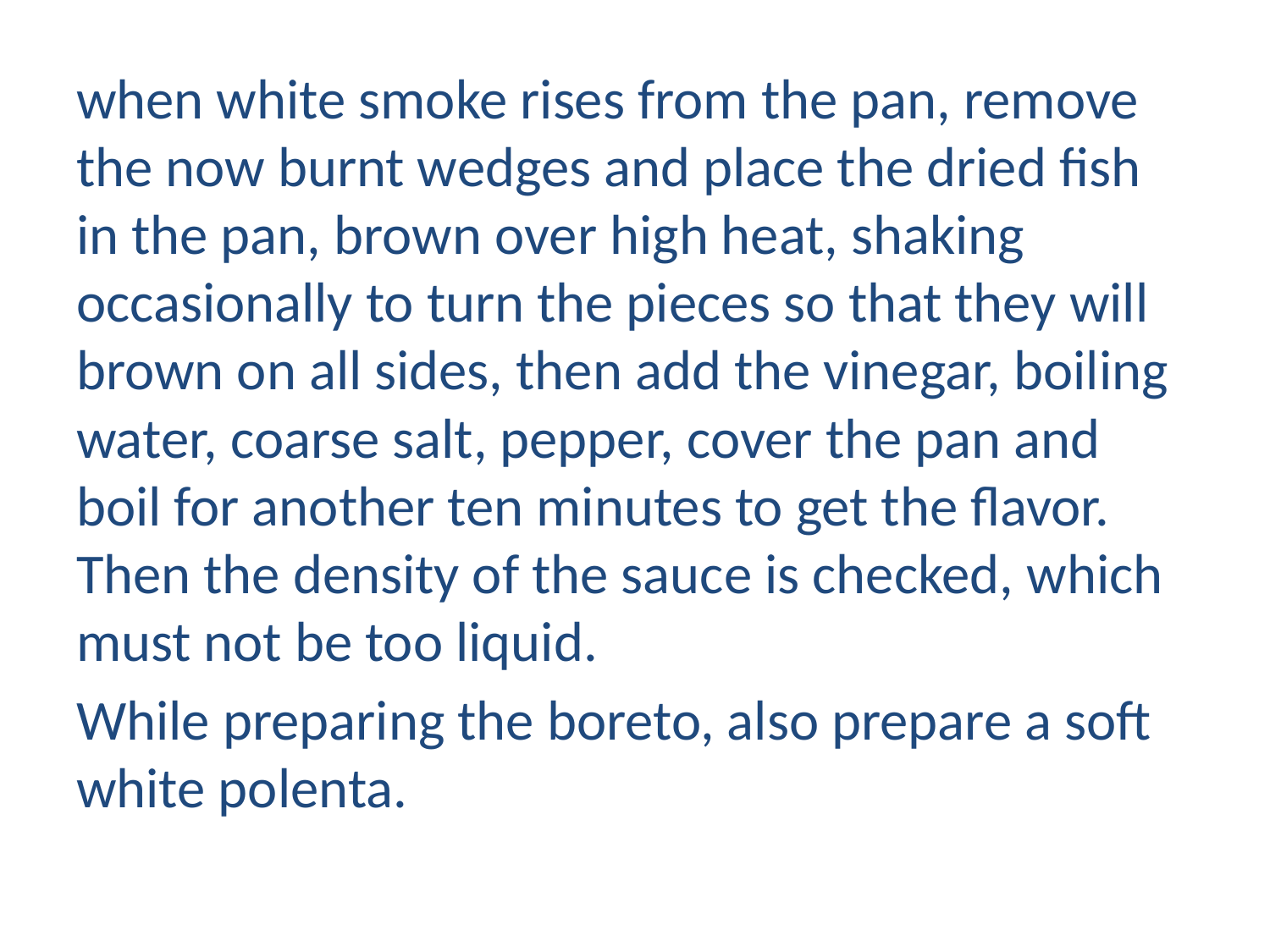

when white smoke rises from the pan, remove the now burnt wedges and place the dried fish in the pan, brown over high heat, shaking occasionally to turn the pieces so that they will brown on all sides, then add the vinegar, boiling water, coarse salt, pepper, cover the pan and boil for another ten minutes to get the flavor. Then the density of the sauce is checked, which must not be too liquid.
While preparing the boreto, also prepare a soft white polenta.